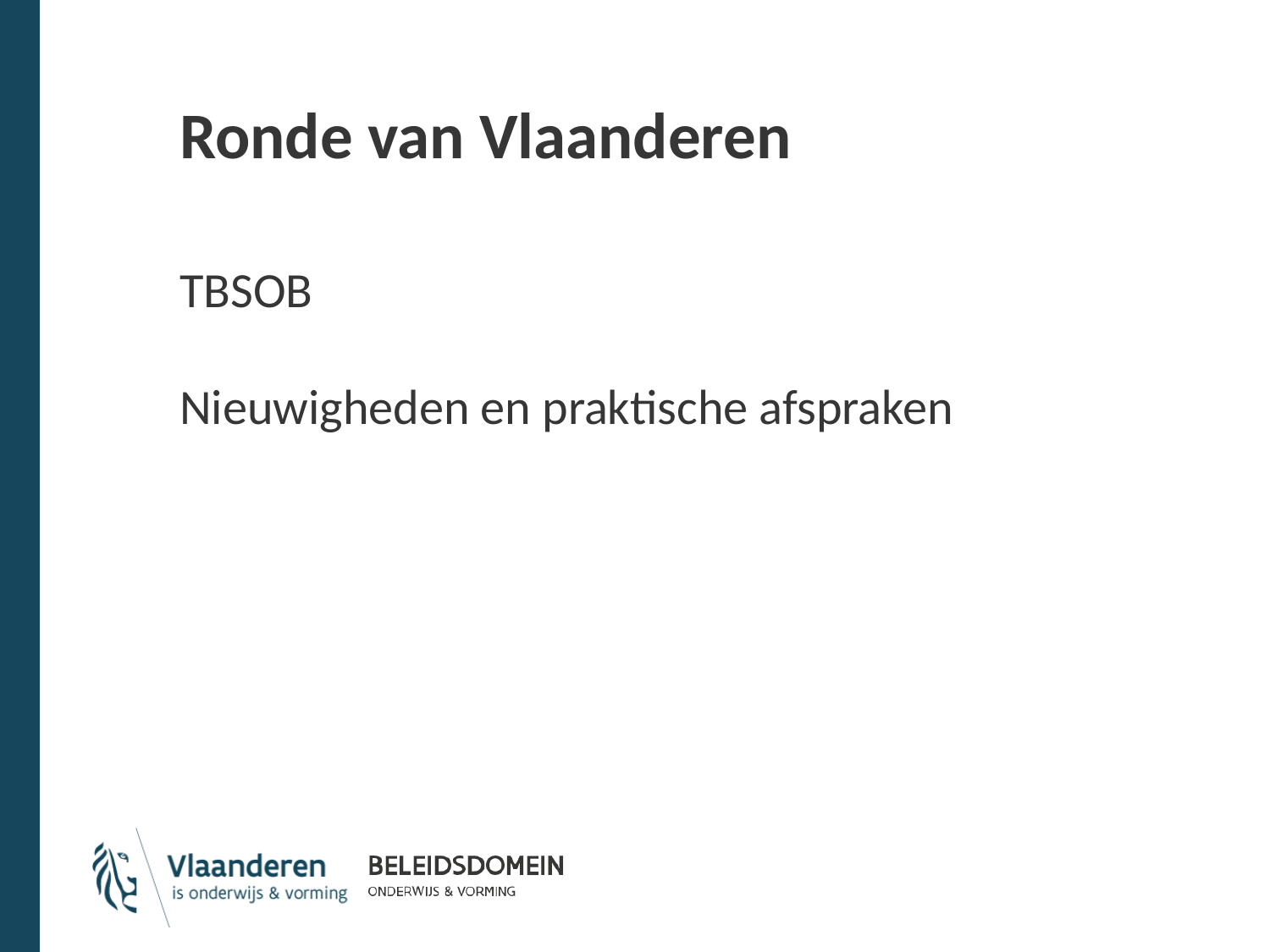

# Ronde van Vlaanderen
TBSOB

Nieuwigheden en praktische afspraken